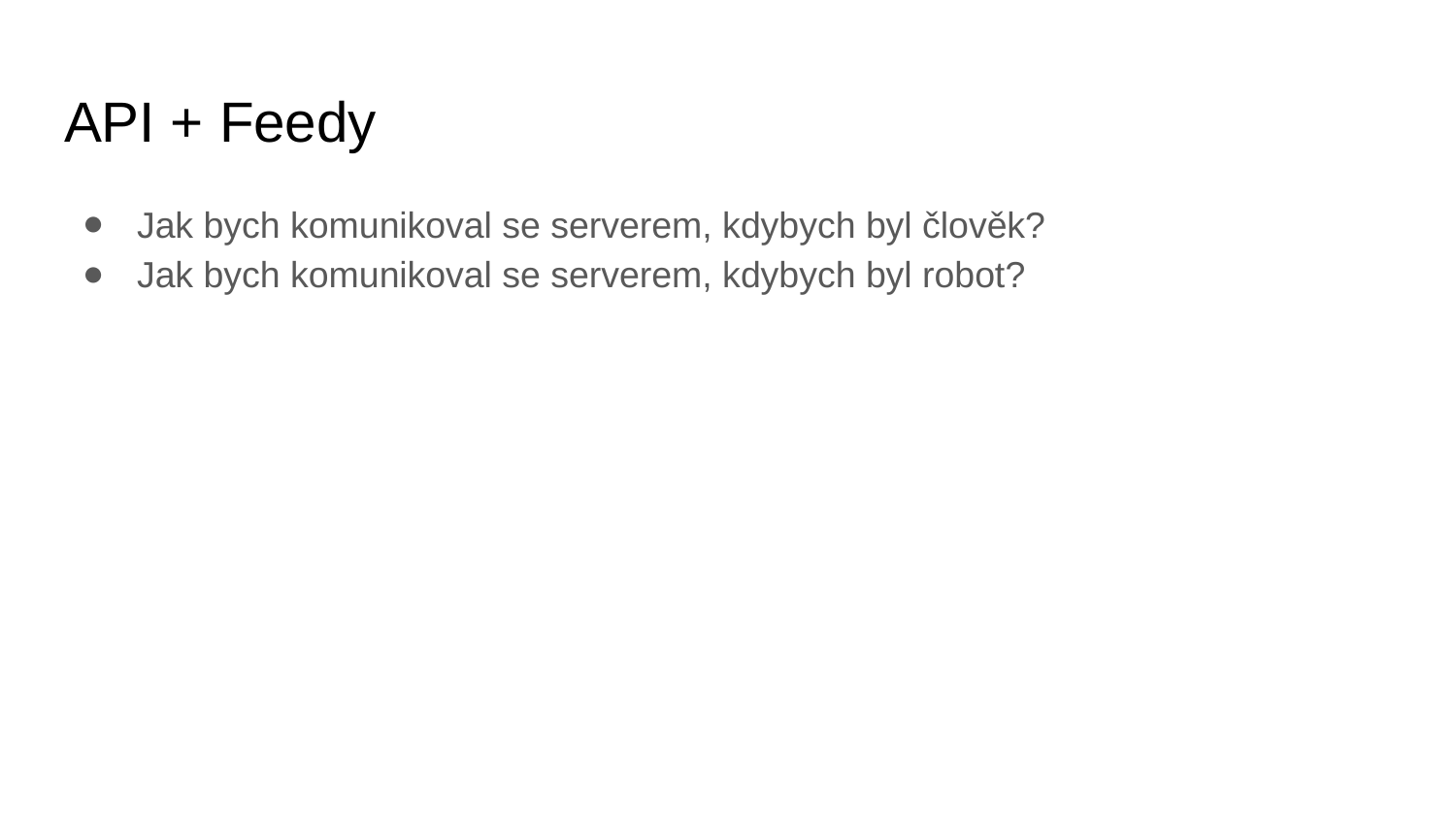

# API + Feedy
Jak bych komunikoval se serverem, kdybych byl člověk?
Jak bych komunikoval se serverem, kdybych byl robot?